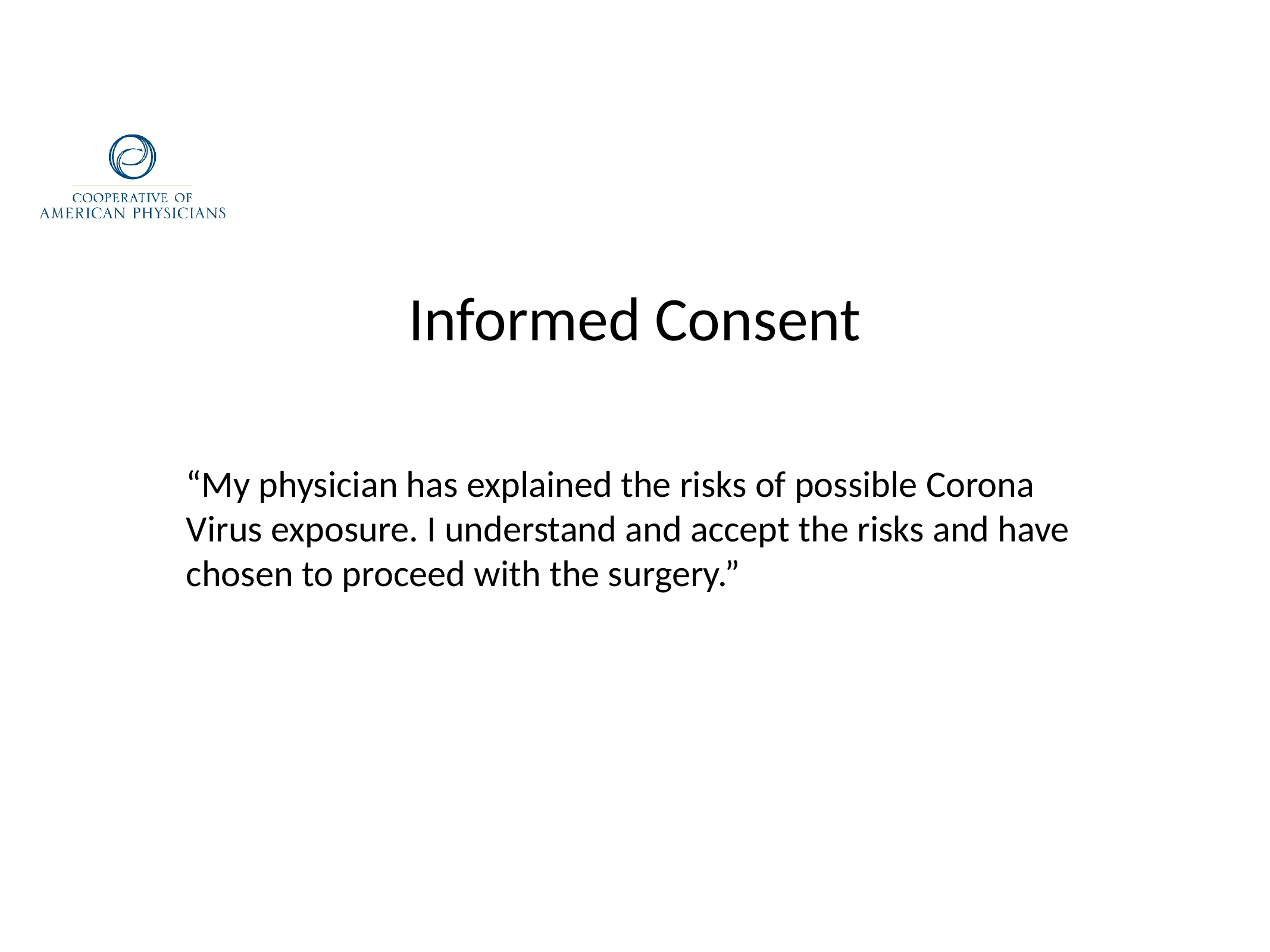

Informed Consent
“My physician has explained the risks of possible Corona Virus exposure. I understand and accept the risks and have chosen to proceed with the surgery.”